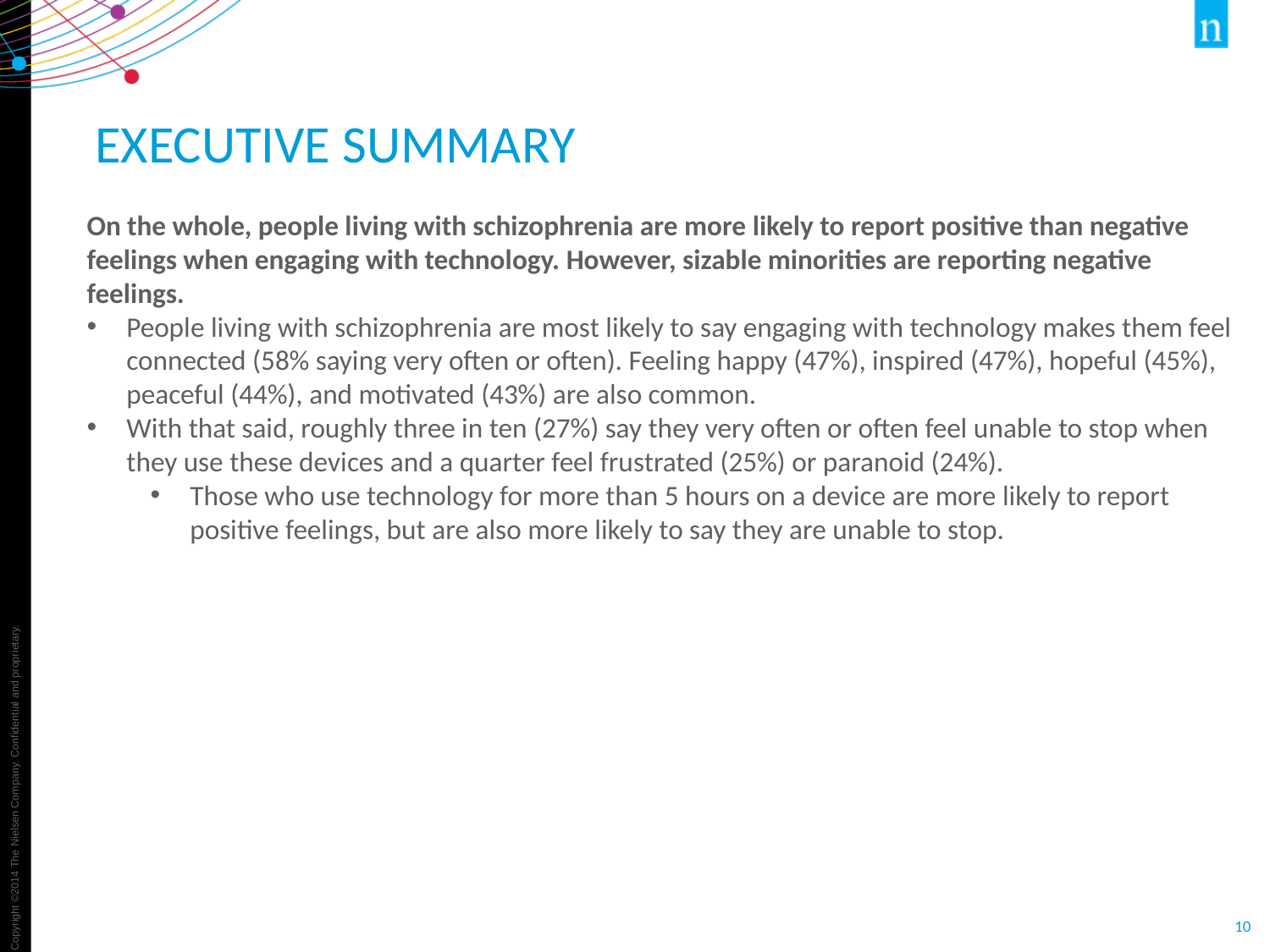

# Executive Summary
On the whole, people living with schizophrenia are more likely to report positive than negative feelings when engaging with technology. However, sizable minorities are reporting negative feelings.
People living with schizophrenia are most likely to say engaging with technology makes them feel connected (58% saying very often or often). Feeling happy (47%), inspired (47%), hopeful (45%), peaceful (44%), and motivated (43%) are also common.
With that said, roughly three in ten (27%) say they very often or often feel unable to stop when they use these devices and a quarter feel frustrated (25%) or paranoid (24%).
Those who use technology for more than 5 hours on a device are more likely to report positive feelings, but are also more likely to say they are unable to stop.